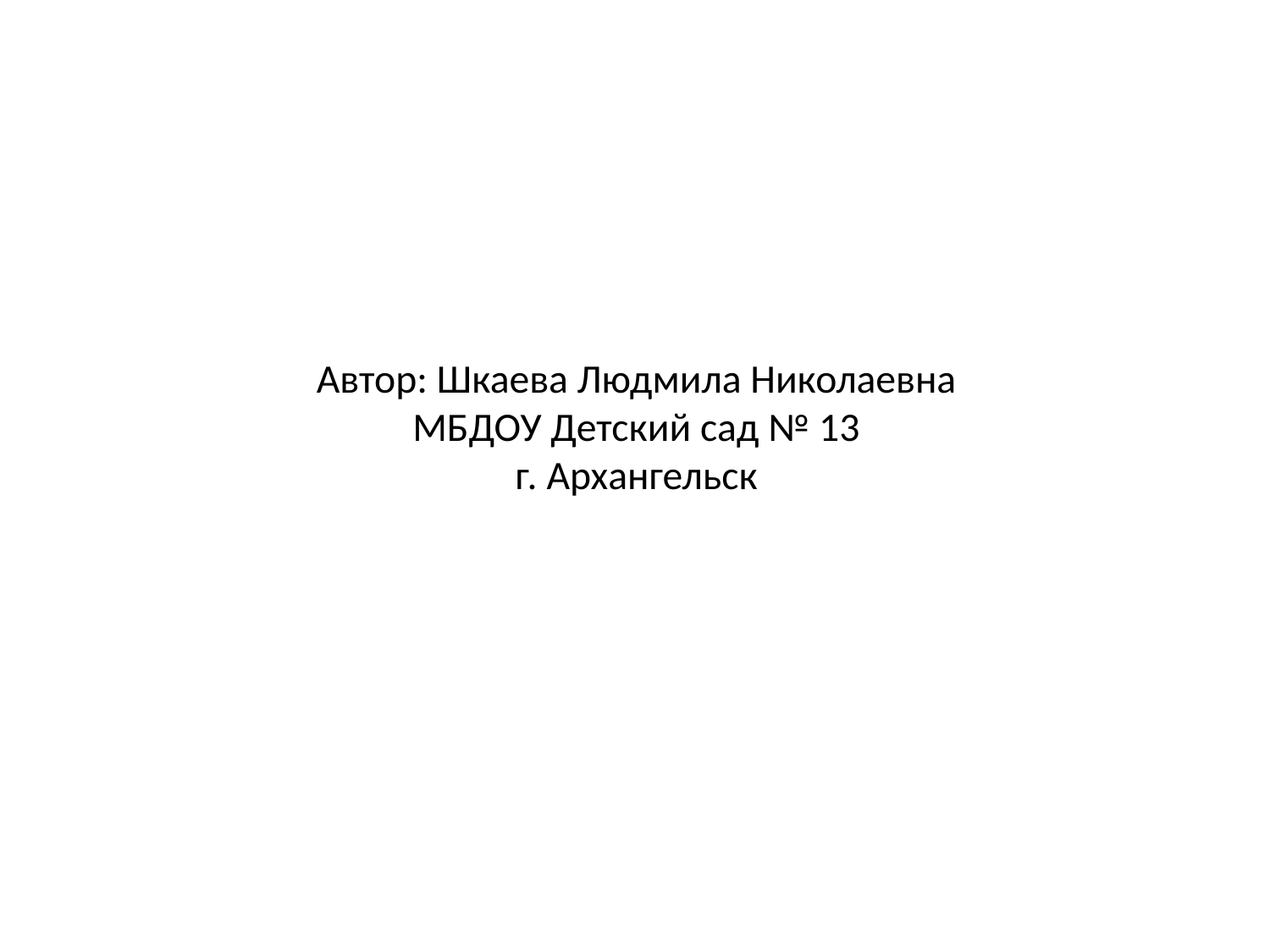

# Автор: Шкаева Людмила Николаевна МБДОУ Детский сад № 13 г. Архангельск